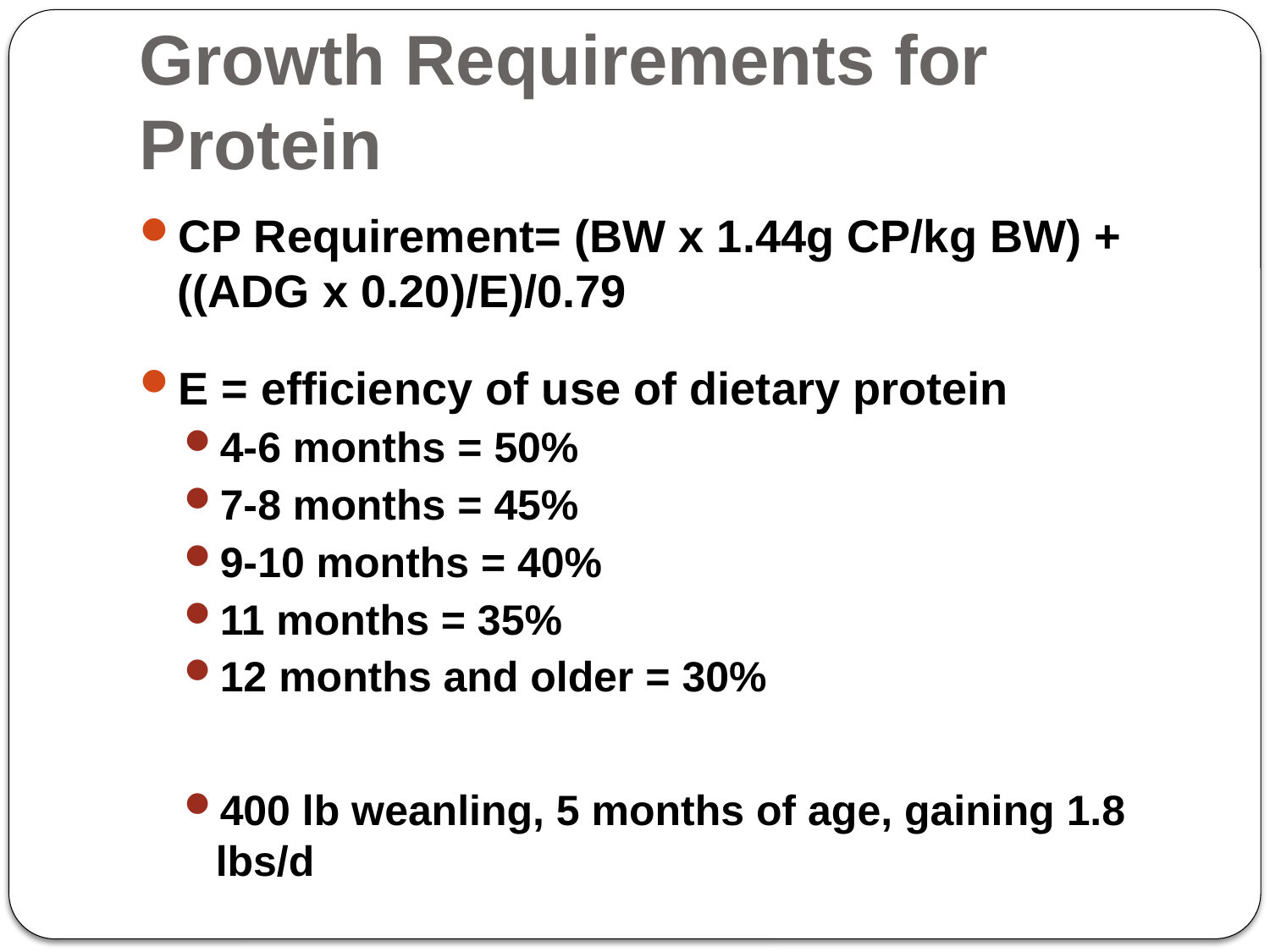

# Growth Requirements for Protein
CP Requirement= (BW x 1.44g CP/kg BW) + ((ADG x 0.20)/E)/0.79

E = efficiency of use of dietary protein
4-6 months = 50%
7-8 months = 45%
9-10 months = 40%
11 months = 35%
12 months and older = 30%

400 lb weanling, 5 months of age, gaining 1.8 lbs/d